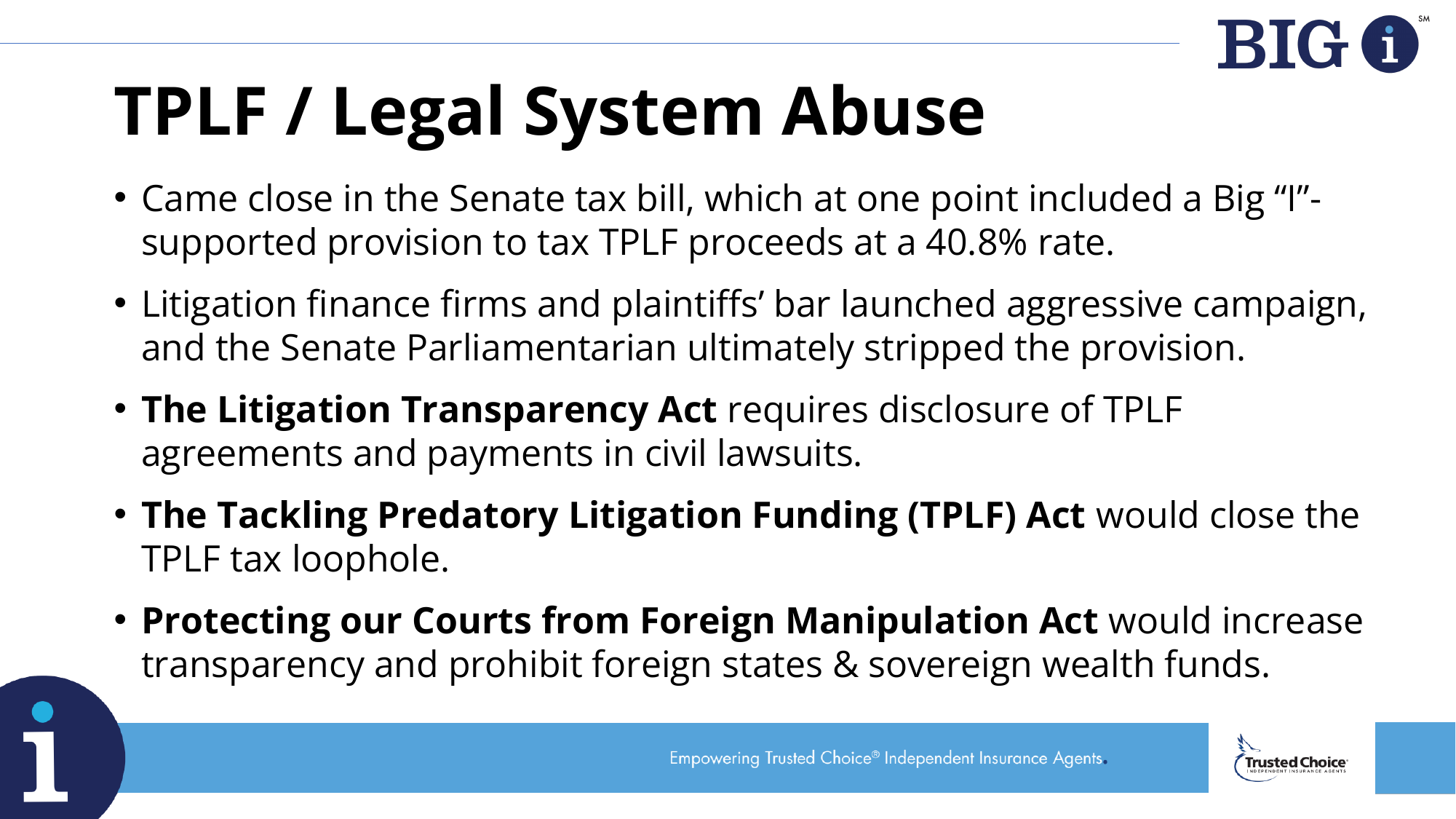

# TPLF / Legal System Abuse
Came close in the Senate tax bill, which at one point included a Big “I”-supported provision to tax TPLF proceeds at a 40.8% rate.
Litigation finance firms and plaintiffs’ bar launched aggressive campaign, and the Senate Parliamentarian ultimately stripped the provision.
The Litigation Transparency Act requires disclosure of TPLF agreements and payments in civil lawsuits.
The Tackling Predatory Litigation Funding (TPLF) Act would close the TPLF tax loophole.
Protecting our Courts from Foreign Manipulation Act would increase transparency and prohibit foreign states & sovereign wealth funds.